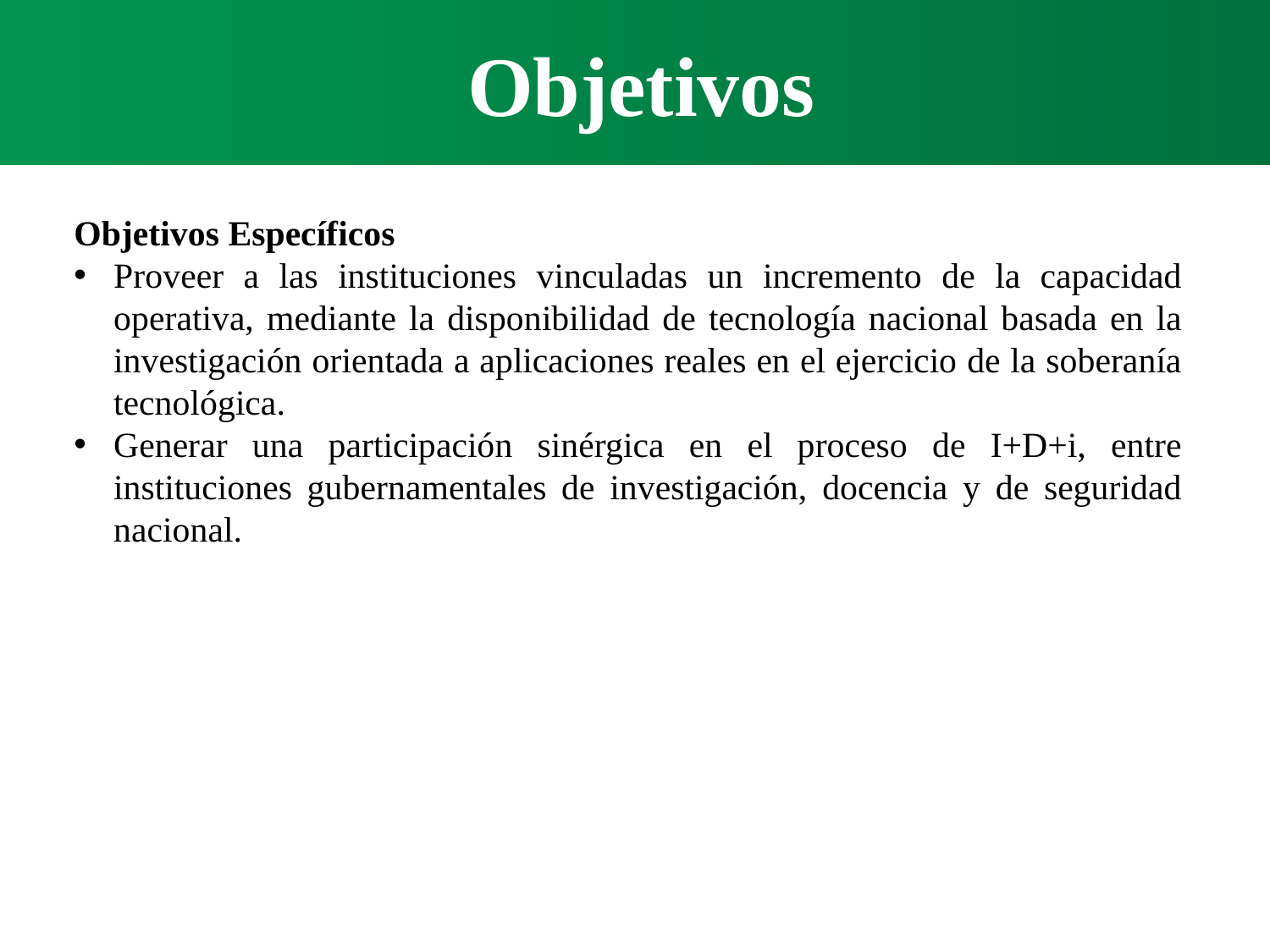

Objetivos
Objetivos Específicos
Proveer a las instituciones vinculadas un incremento de la capacidad operativa, mediante la disponibilidad de tecnología nacional basada en la investigación orientada a aplicaciones reales en el ejercicio de la soberanía tecnológica.
Generar una participación sinérgica en el proceso de I+D+i, entre instituciones gubernamentales de investigación, docencia y de seguridad nacional.